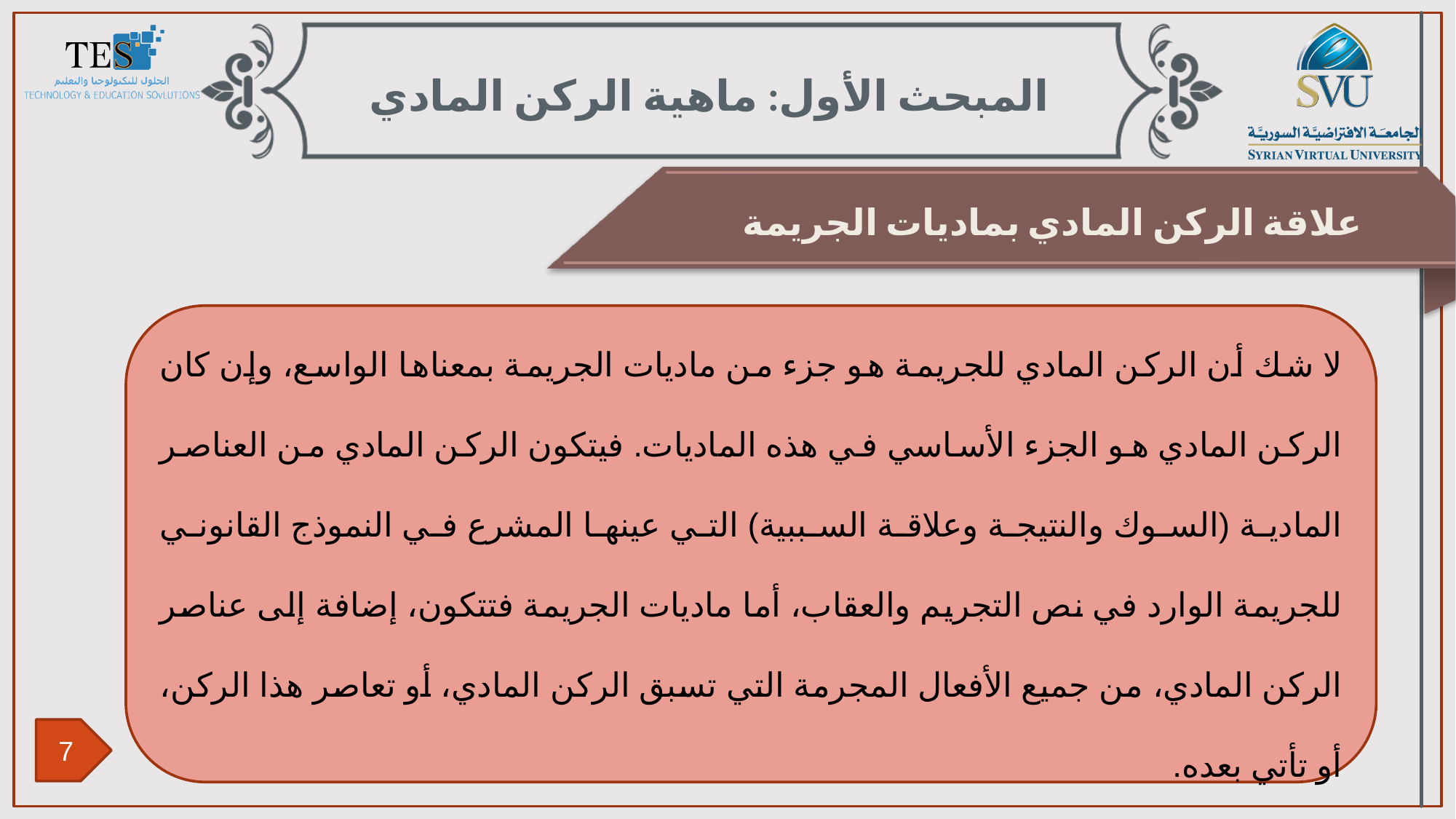

المبحث الأول: ماهية الركن المادي
علاقة الركن المادي بماديات الجريمة
لا شك أن الركن المادي للجريمة هو جزء من ماديات الجريمة بمعناها الواسع، وإن كان الركن المادي هو الجزء الأساسي في هذه الماديات. فيتكون الركن المادي من العناصر المادية (السوك والنتيجة وعلاقة السببية) التي عينها المشرع في النموذج القانوني للجريمة الوارد في نص التجريم والعقاب، أما ماديات الجريمة فتتكون، إضافة إلى عناصر الركن المادي، من جميع الأفعال المجرمة التي تسبق الركن المادي، أو تعاصر هذا الركن، أو تأتي بعده.